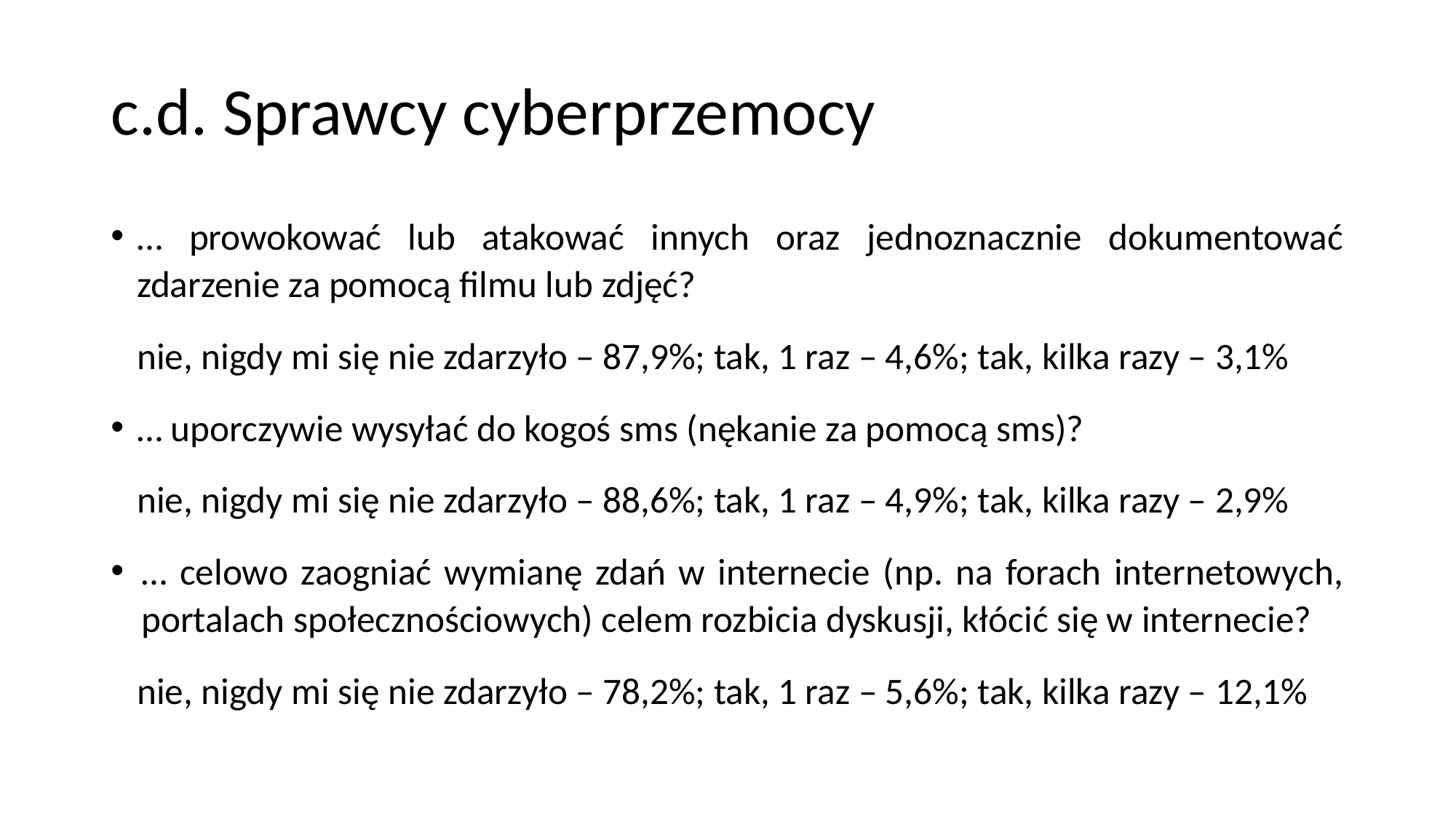

# c.d. Sprawcy cyberprzemocy
… prowokować lub atakować innych oraz jednoznacznie dokumentować zdarzenie za pomocą filmu lub zdjęć?
nie, nigdy mi się nie zdarzyło – 87,9%; tak, 1 raz – 4,6%; tak, kilka razy – 3,1%
… uporczywie wysyłać do kogoś sms (nękanie za pomocą sms)?
nie, nigdy mi się nie zdarzyło – 88,6%; tak, 1 raz – 4,9%; tak, kilka razy – 2,9%
… celowo zaogniać wymianę zdań w internecie (np. na forach internetowych, portalach społecznościowych) celem rozbicia dyskusji, kłócić się w internecie?
nie, nigdy mi się nie zdarzyło – 78,2%; tak, 1 raz – 5,6%; tak, kilka razy – 12,1%